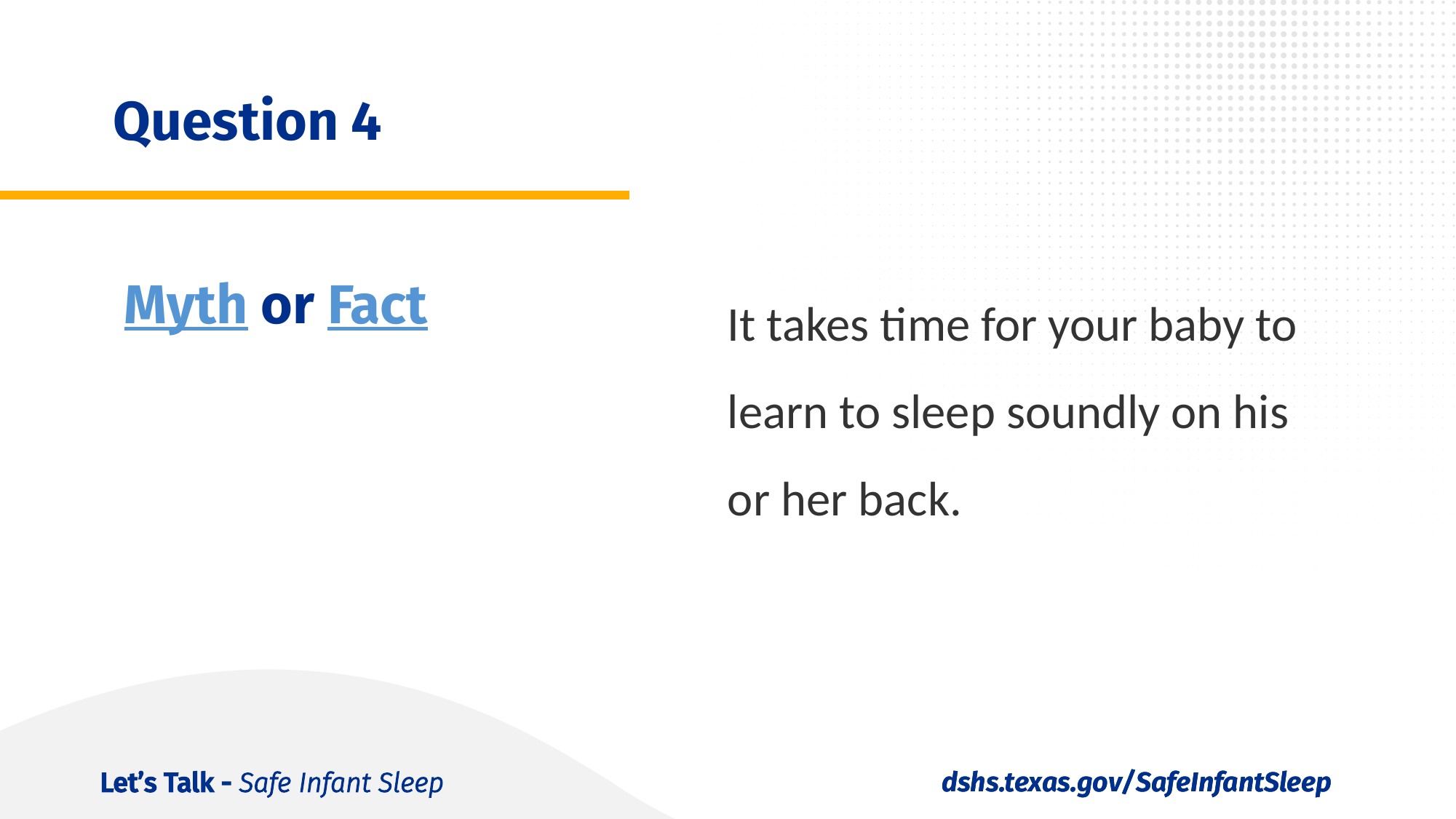

# Question 4
Myth or Fact
It takes time for your baby to learn to sleep soundly on his or her back.
Let’s Talk - Safe Infant Sleep